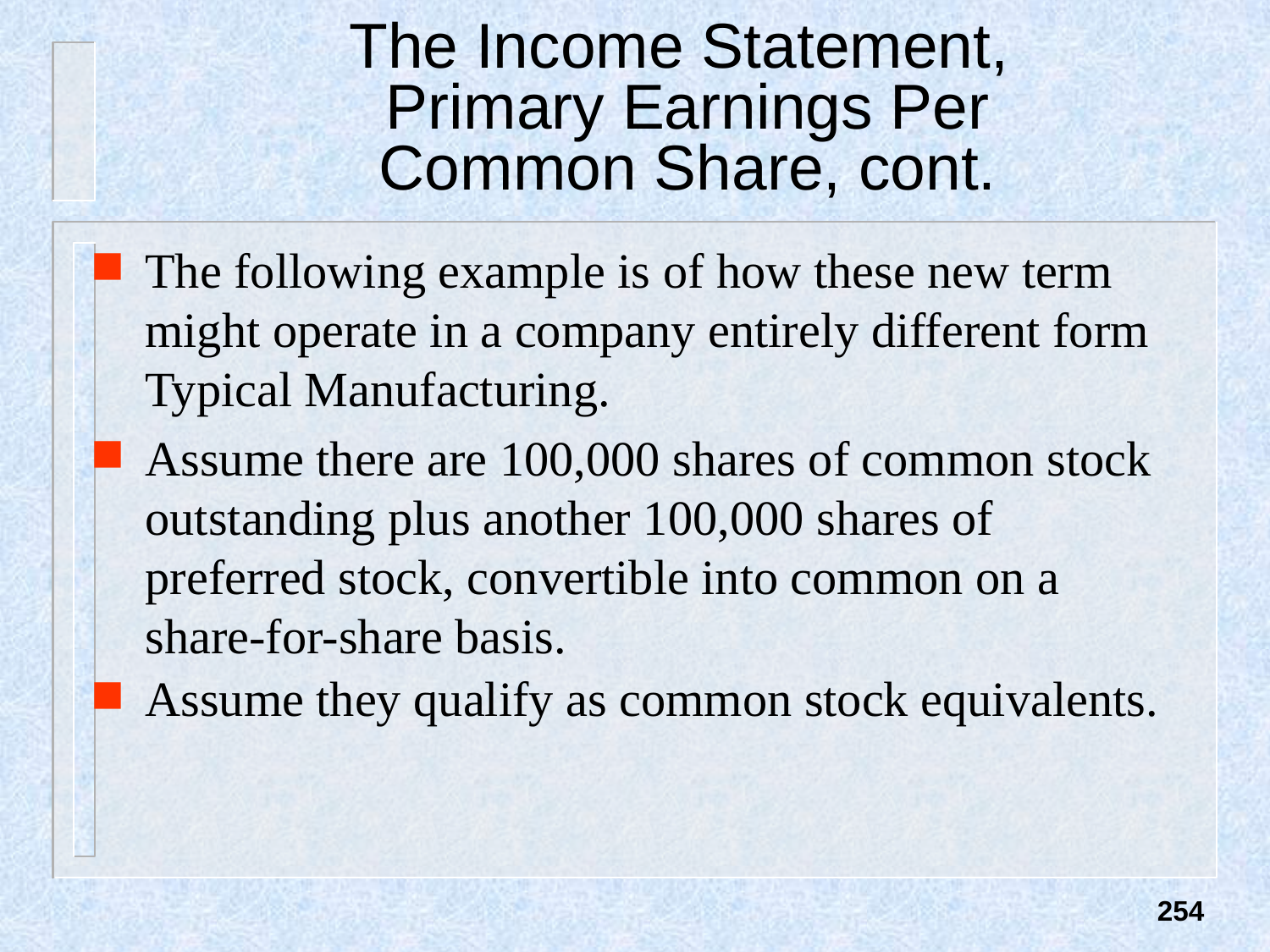

# The Income Statement, Primary Earnings Per Common Share, cont.
The following example is of how these new term might operate in a company entirely different form Typical Manufacturing.
Assume there are 100,000 shares of common stock outstanding plus another 100,000 shares of preferred stock, convertible into common on a share-for-share basis.
Assume they qualify as common stock equivalents.
254